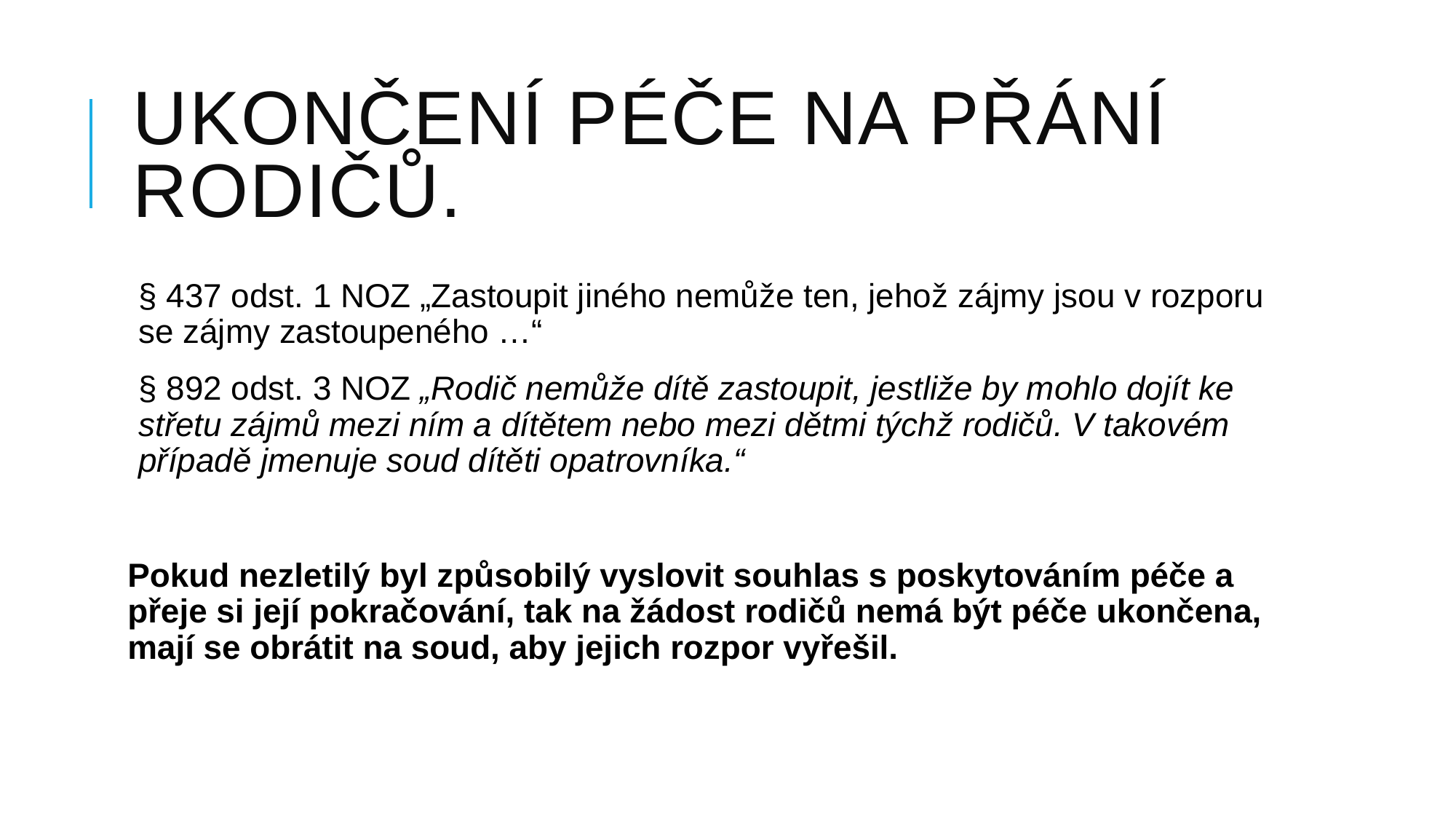

# Ukončení péče na přání rodičů.
§ 437 odst. 1 NOZ „Zastoupit jiného nemůže ten, jehož zájmy jsou v rozporu se zájmy zastoupeného …“
§ 892 odst. 3 NOZ „Rodič nemůže dítě zastoupit, jestliže by mohlo dojít ke střetu zájmů mezi ním a dítětem nebo mezi dětmi týchž rodičů. V takovém případě jmenuje soud dítěti opatrovníka.“

Pokud nezletilý byl způsobilý vyslovit souhlas s poskytováním péče a přeje si její pokračování, tak na žádost rodičů nemá být péče ukončena, mají se obrátit na soud, aby jejich rozpor vyřešil.